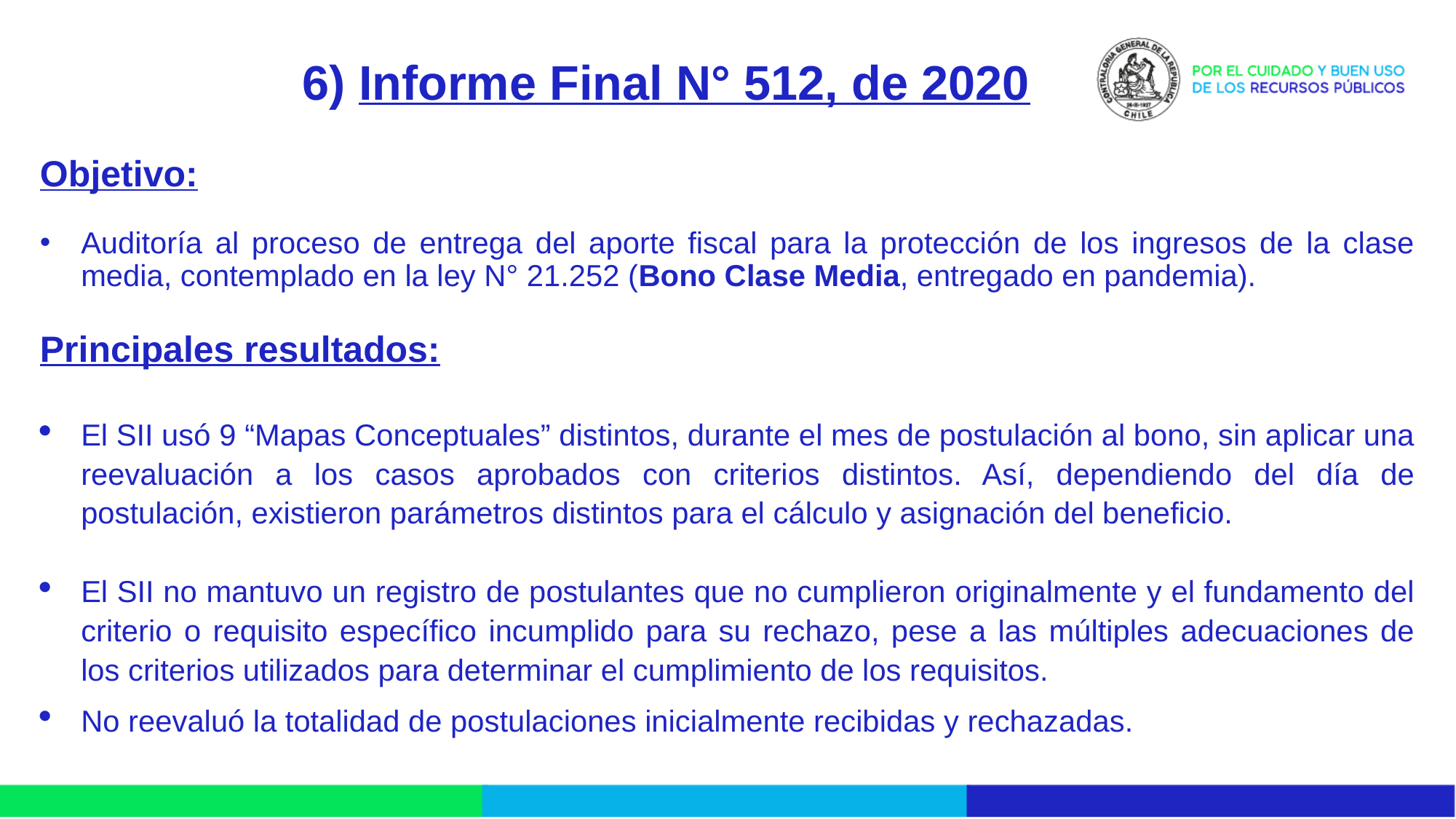

# 6) Informe Final N° 512, de 2020
Objetivo:

Auditoría al proceso de entrega del aporte fiscal para la protección de los ingresos de la clase media, contemplado en la ley N° 21.252 (Bono Clase Media, entregado en pandemia).

Principales resultados:

El SII usó 9 “Mapas Conceptuales” distintos, durante el mes de postulación al bono, sin aplicar una reevaluación a los casos aprobados con criterios distintos. Así, dependiendo del día de postulación, existieron parámetros distintos para el cálculo y asignación del beneficio.

El SII no mantuvo un registro de postulantes que no cumplieron originalmente y el fundamento del criterio o requisito específico incumplido para su rechazo, pese a las múltiples adecuaciones de los criterios utilizados para determinar el cumplimiento de los requisitos.
No reevaluó la totalidad de postulaciones inicialmente recibidas y rechazadas.